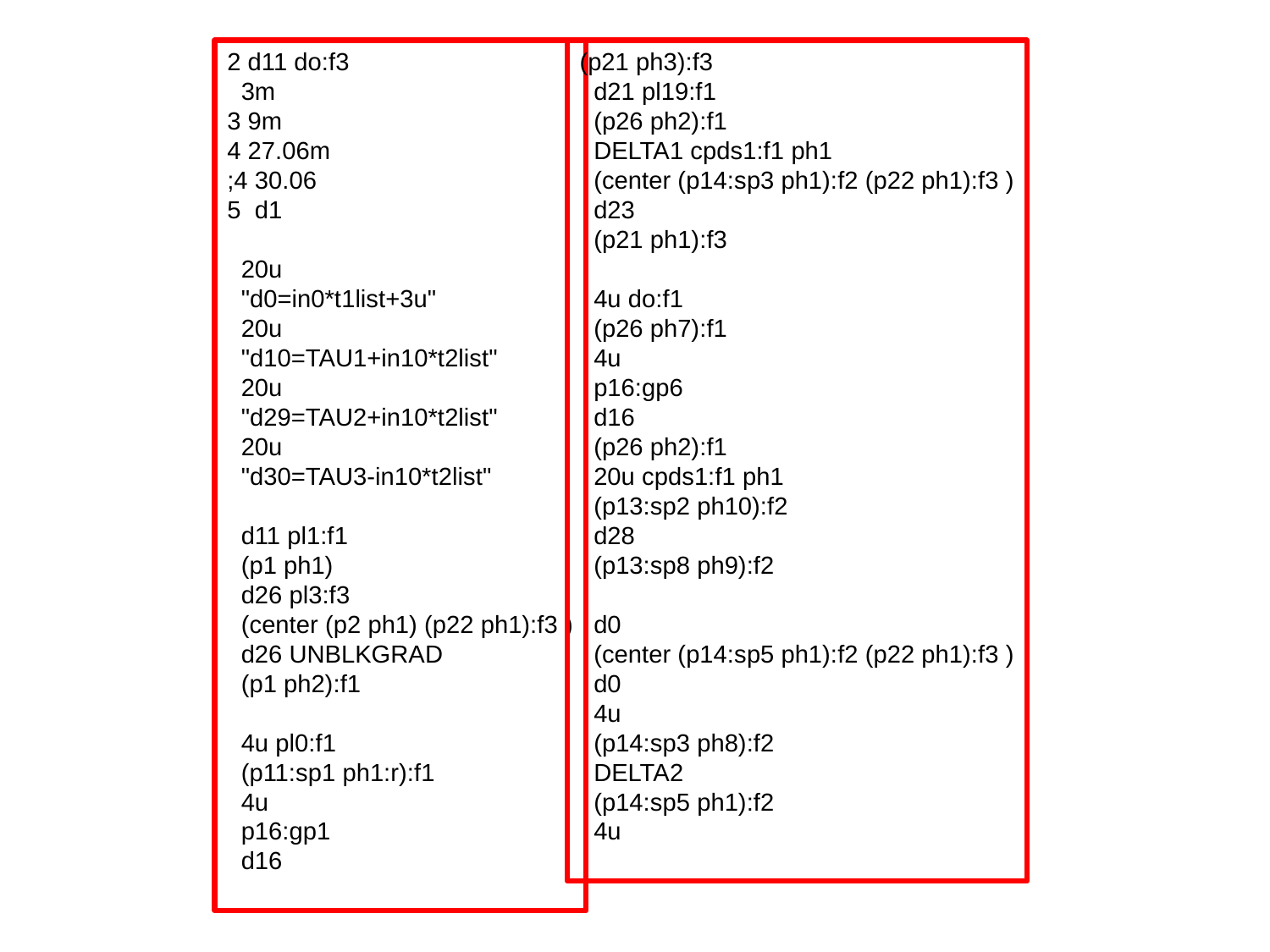

2 d11 do:f3
  3m
3 9m
4 27.06m
;4 30.06
5  d1

  20u
  "d0=in0*t1list+3u"
  20u
  "d10=TAU1+in10*t2list"
  20u
  "d29=TAU2+in10*t2list"
  20u
  "d30=TAU3-in10*t2list"

  d11 pl1:f1
  (p1 ph1)
  d26 pl3:f3
  (center (p2 ph1) (p22 ph1):f3 )
  d26 UNBLKGRAD
  (p1 ph2):f1

  4u pl0:f1
  (p11:sp1 ph1:r):f1
  4u
  p16:gp1
  d16

(p21 ph3):f3
  d21 pl19:f1
  (p26 ph2):f1
  DELTA1 cpds1:f1 ph1
  (center (p14:sp3 ph1):f2 (p22 ph1):f3 )
  d23
  (p21 ph1):f3

  4u do:f1
  (p26 ph7):f1
  4u
  p16:gp6
  d16
  (p26 ph2):f1
  20u cpds1:f1 ph1
  (p13:sp2 ph10):f2
  d28
  (p13:sp8 ph9):f2

  d0
  (center (p14:sp5 ph1):f2 (p22 ph1):f3 )
  d0
  4u
  (p14:sp3 ph8):f2
  DELTA2
  (p14:sp5 ph1):f2
  4u